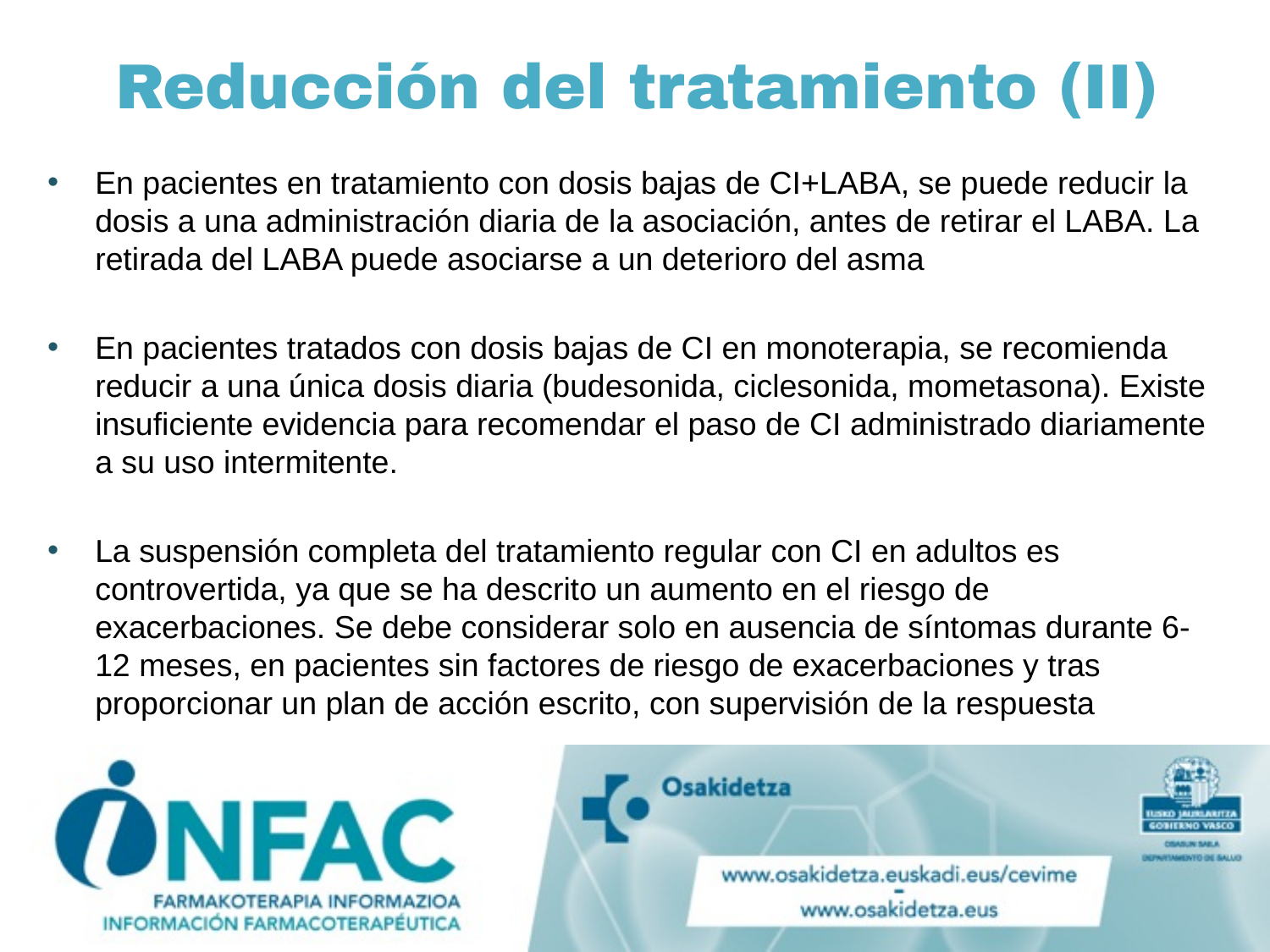

# Reducción del tratamiento (II)
En pacientes en tratamiento con dosis bajas de CI+LABA, se puede reducir la dosis a una administración diaria de la asociación, antes de retirar el LABA. La retirada del LABA puede asociarse a un deterioro del asma

En pacientes tratados con dosis bajas de CI en monoterapia, se recomienda reducir a una única dosis diaria (budesonida, ciclesonida, mometasona). Existe insuficiente evidencia para recomendar el paso de CI administrado diariamente a su uso intermitente.

La suspensión completa del tratamiento regular con CI en adultos es controvertida, ya que se ha descrito un aumento en el riesgo de exacerbaciones. Se debe considerar solo en ausencia de síntomas durante 6-12 meses, en pacientes sin factores de riesgo de exacerbaciones y tras proporcionar un plan de acción escrito, con supervisión de la respuesta